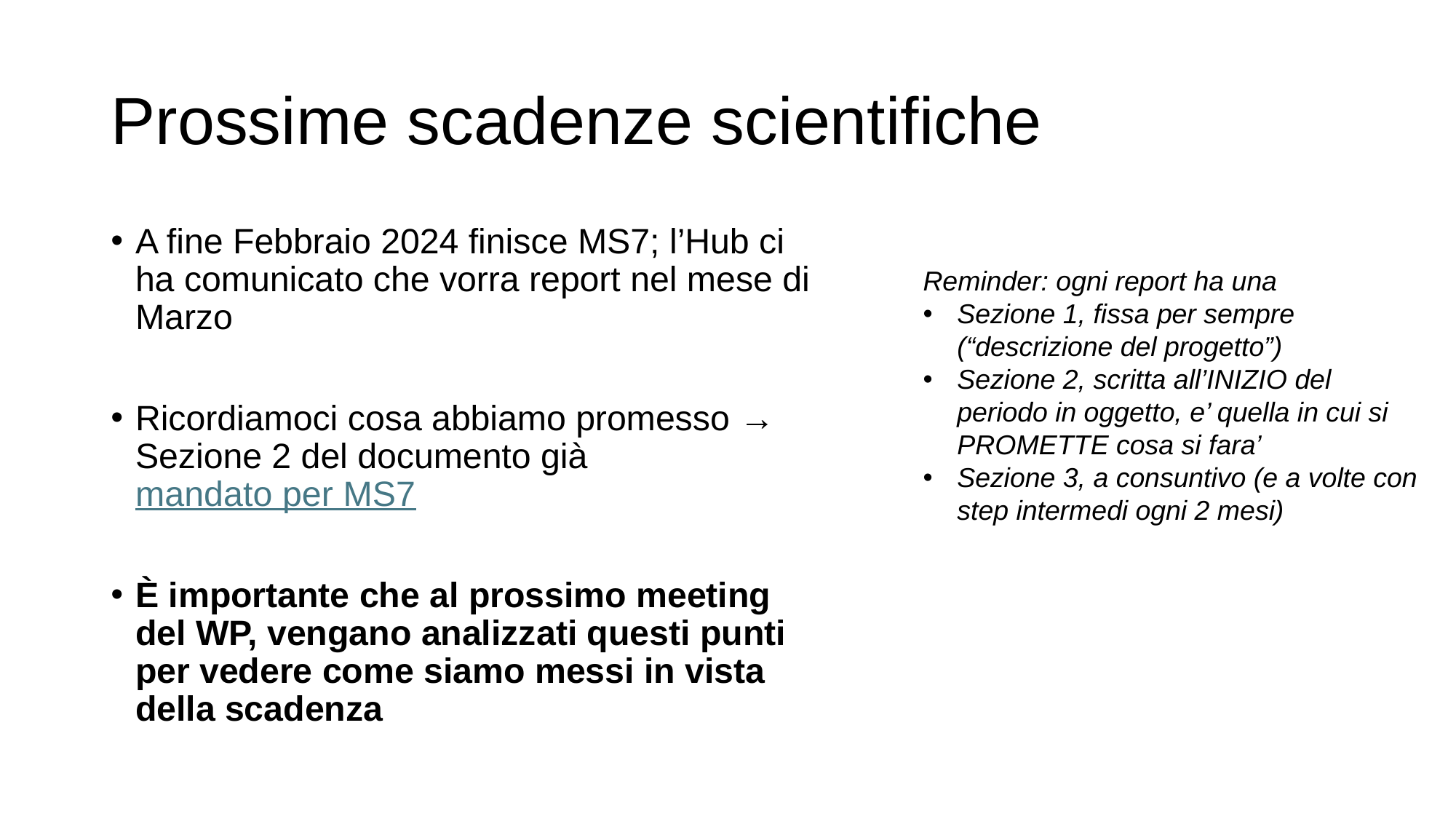

# Prossime scadenze scientifiche
A fine Febbraio 2024 finisce MS7; l’Hub ci ha comunicato che vorra report nel mese di Marzo

Ricordiamoci cosa abbiamo promesso → Sezione 2 del documento già mandato per MS7

È importante che al prossimo meeting del WP, vengano analizzati questi punti per vedere come siamo messi in vista della scadenza
Reminder: ogni report ha una
Sezione 1, fissa per sempre (“descrizione del progetto”)
Sezione 2, scritta all’INIZIO del periodo in oggetto, e’ quella in cui si PROMETTE cosa si fara’
Sezione 3, a consuntivo (e a volte con step intermedi ogni 2 mesi)